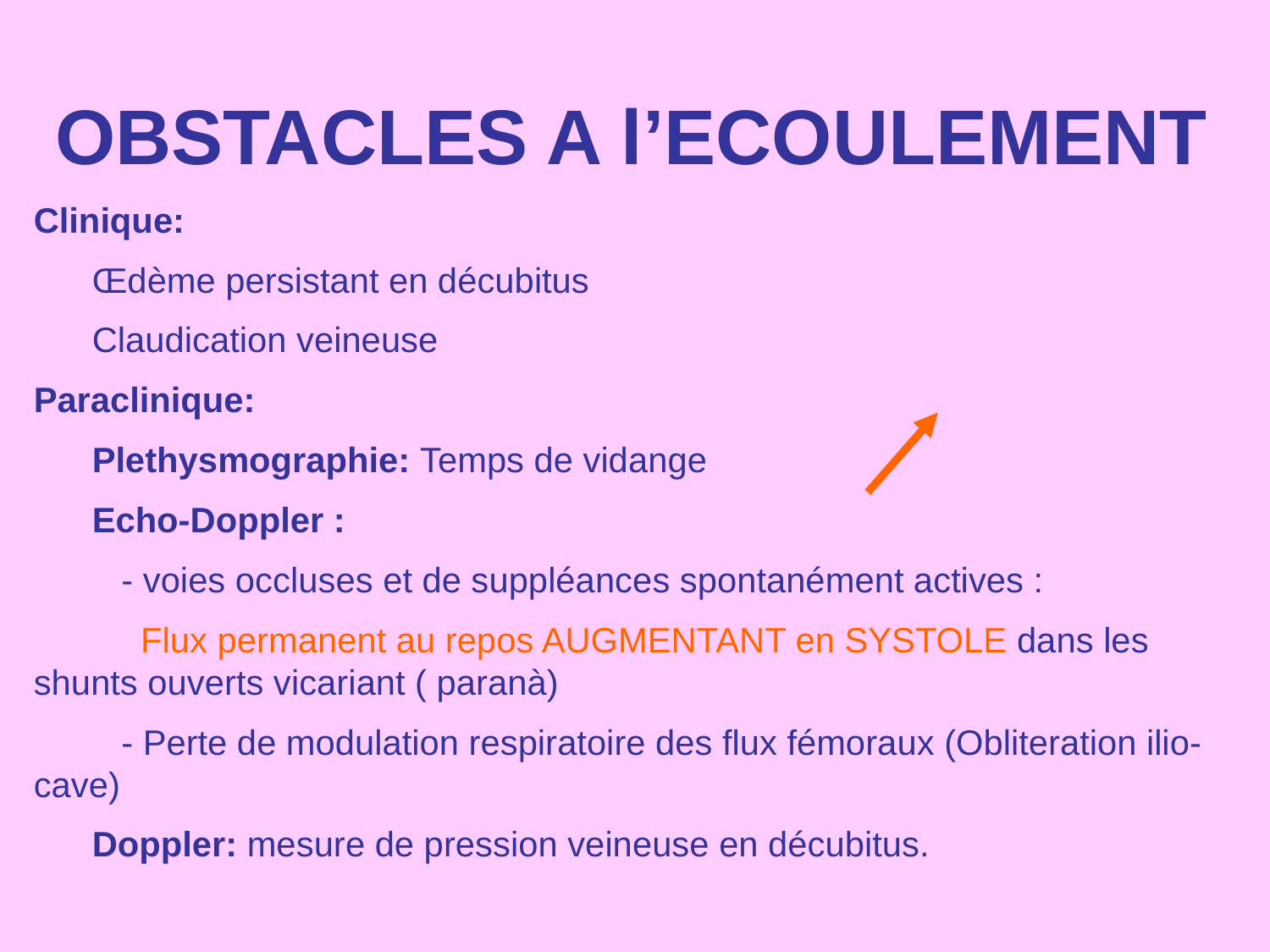

OBSTACLES A l’ECOULEMENT
Clinique:
      Œdème persistant en décubitus
      Claudication veineuse
Paraclinique:
      Plethysmographie: Temps de vidange
      Echo-Doppler :
         - voies occluses et de suppléances spontanément actives :
           Flux permanent au repos AUGMENTANT en SYSTOLE dans les shunts ouverts vicariant ( paranà)
         - Perte de modulation respiratoire des flux fémoraux (Obliteration ilio-cave)
      Doppler: mesure de pression veineuse en décubitus.